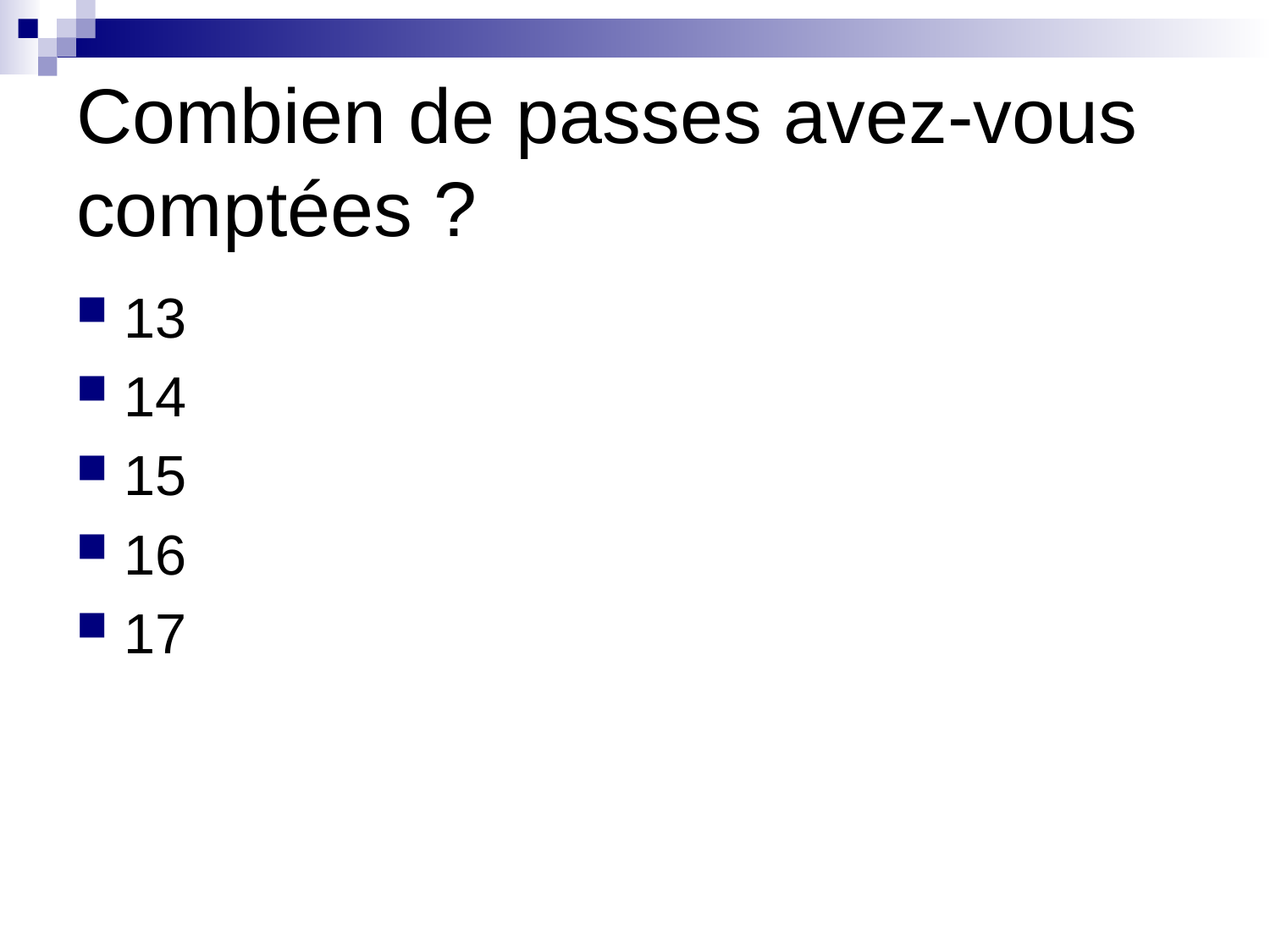

# Combien de passes avez-vous comptées ?
13
14
15
16
17